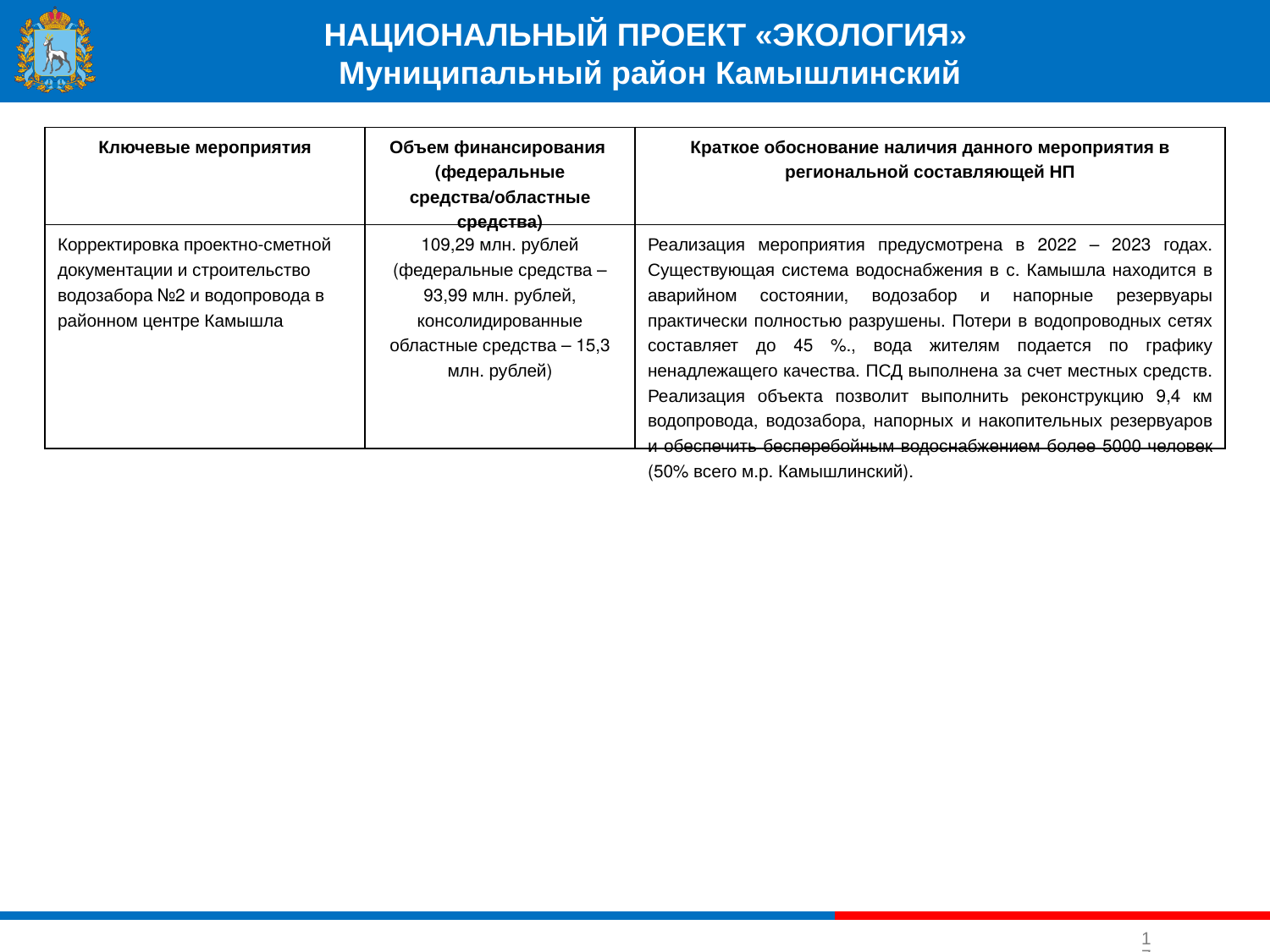

#
НАЦИОНАЛЬНЫЙ ПРОЕКТ «ЭКОЛОГИЯ»
Муниципальный район Камышлинский

| Ключевые мероприятия | Объем финансирования (федеральные средства/областные средства) | Краткое обоснование наличия данного мероприятия в региональной составляющей НП |
| --- | --- | --- |
| Корректировка проектно-сметной документации и строительство водозабора №2 и водопровода в районном центре Камышла | 109,29 млн. рублей (федеральные средства – 93,99 млн. рублей, консолидированные областные средства – 15,3 млн. рублей) | Реализация мероприятия предусмотрена в 2022 – 2023 годах. Существующая система водоснабжения в с. Камышла находится в аварийном состоянии, водозабор и напорные резервуары практически полностью разрушены. Потери в водопроводных сетях составляет до 45 %., вода жителям подается по графику ненадлежащего качества. ПСД выполнена за счет местных средств. Реализация объекта позволит выполнить реконструкцию 9,4 км водопровода, водозабора, напорных и накопительных резервуаров и обеспечить бесперебойным водоснабжением более 5000 человек (50% всего м.р. Камышлинский). |
17